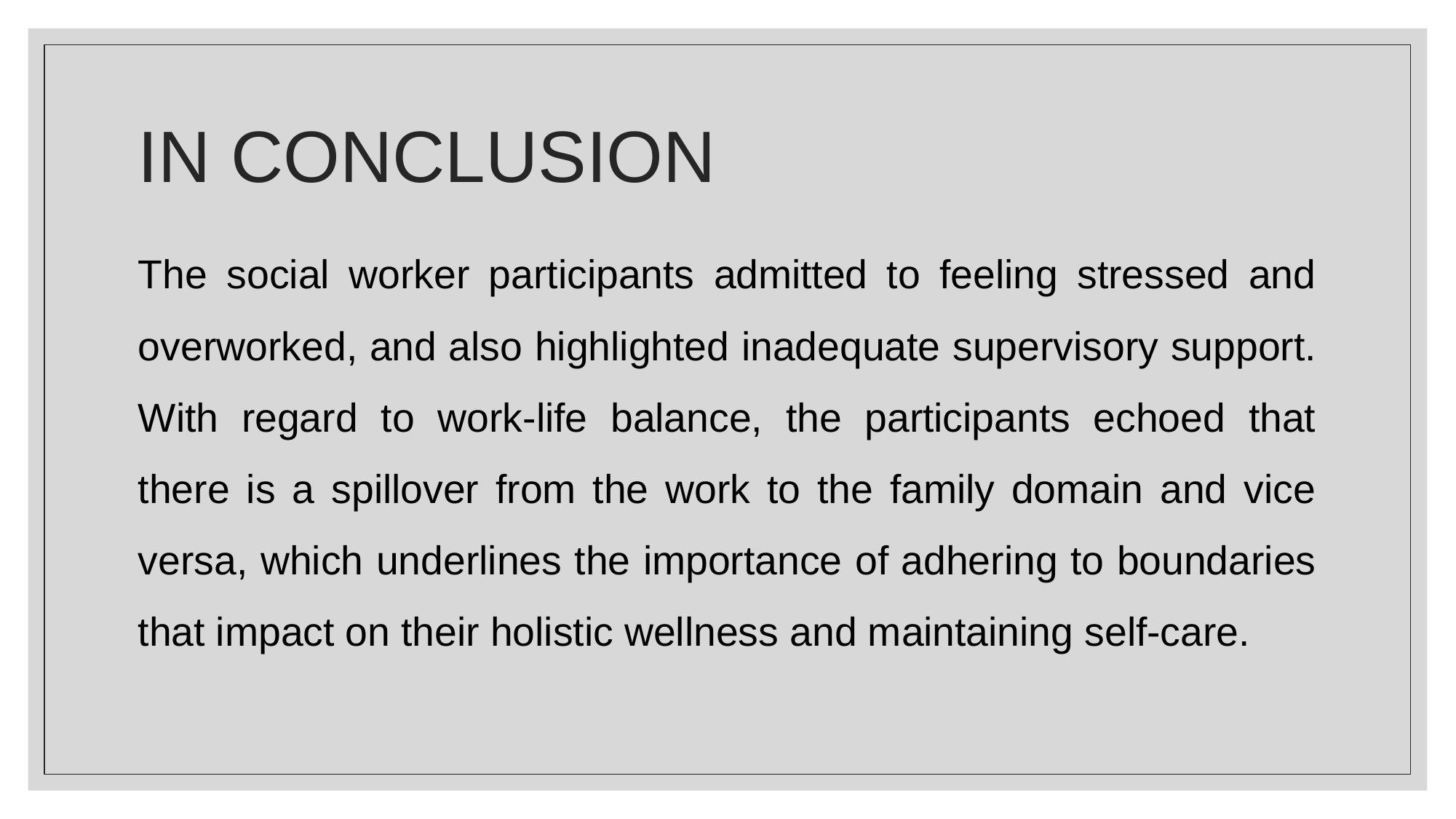

# IN CONCLUSION
The social worker participants admitted to feeling stressed and overworked, and also highlighted inadequate supervisory support. With regard to work-life balance, the participants echoed that there is a spillover from the work to the family domain and vice versa, which underlines the importance of adhering to boundaries that impact on their holistic wellness and maintaining self-care.